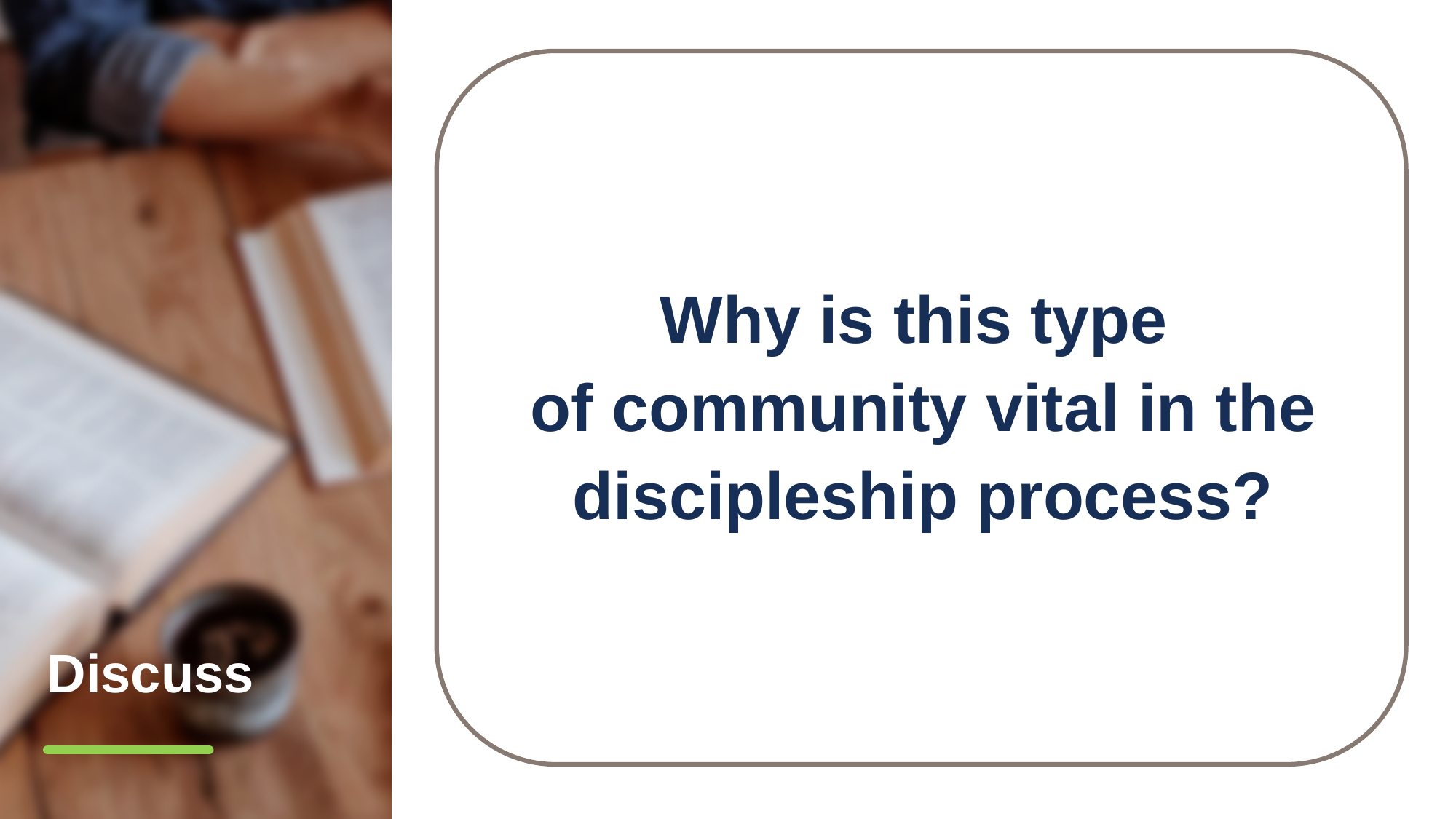

Why is this type
of community vital in the discipleship process?
# Discuss